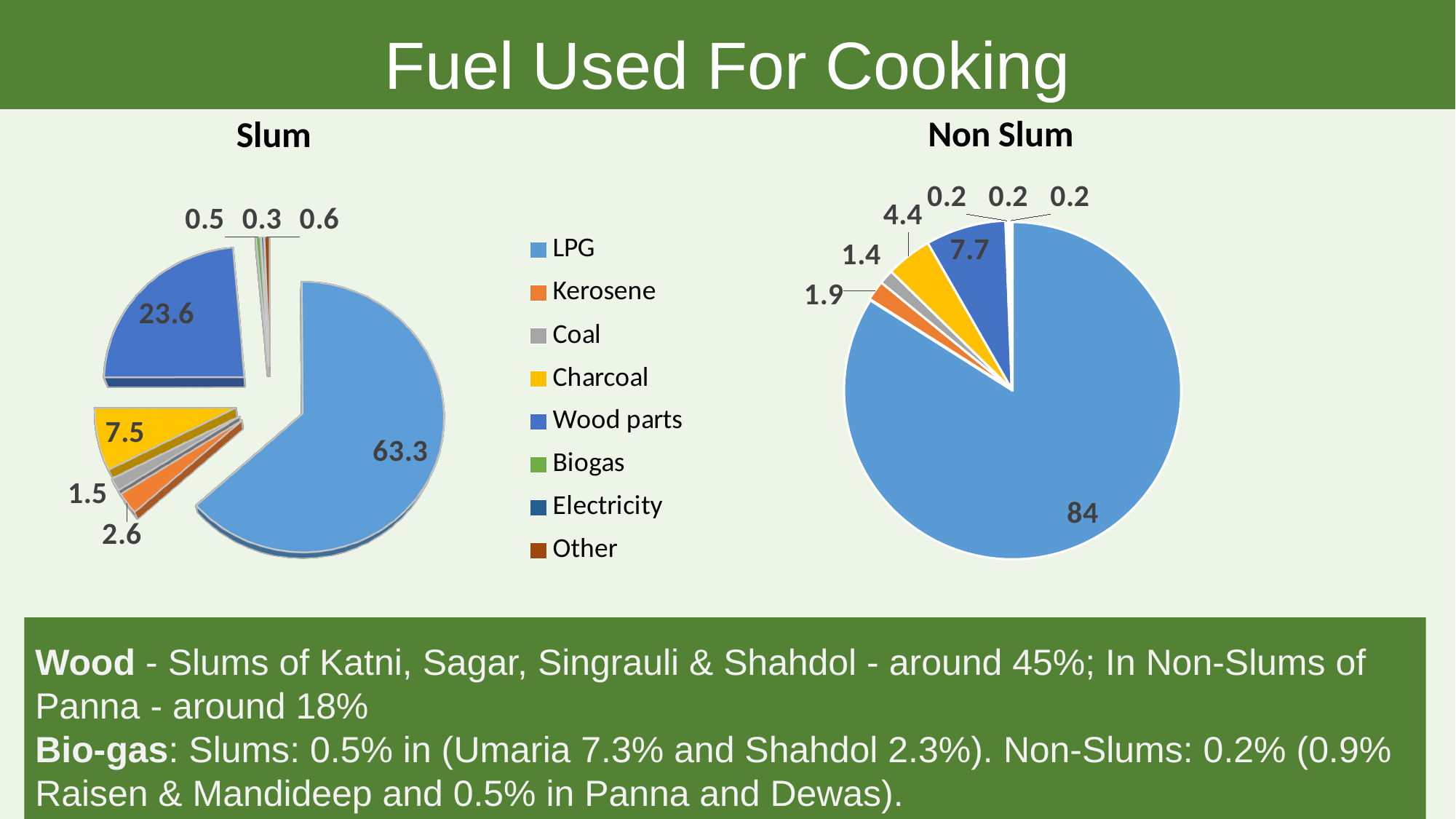

Fuel Used For Cooking

### Chart: Non Slum

| Category |  |
|---|---|
| LPG | 84.0 |
| Kerosene | 1.9000000000000001 |
| Coal | 1.4 |
| Charcoal | 4.4 |
| Wood parts | 7.7 |
| Biogas | 0.2 |
| Electricity | 0.2 |
| Other | 0.2 |

[unsupported chart]

Wood - Slums of Katni, Sagar, Singrauli & Shahdol - around 45%; In Non-Slums of Panna - around 18%
Bio-gas: Slums: 0.5% in (Umaria 7.3% and Shahdol 2.3%). Non-Slums: 0.2% (0.9% Raisen & Mandideep and 0.5% in Panna and Dewas).